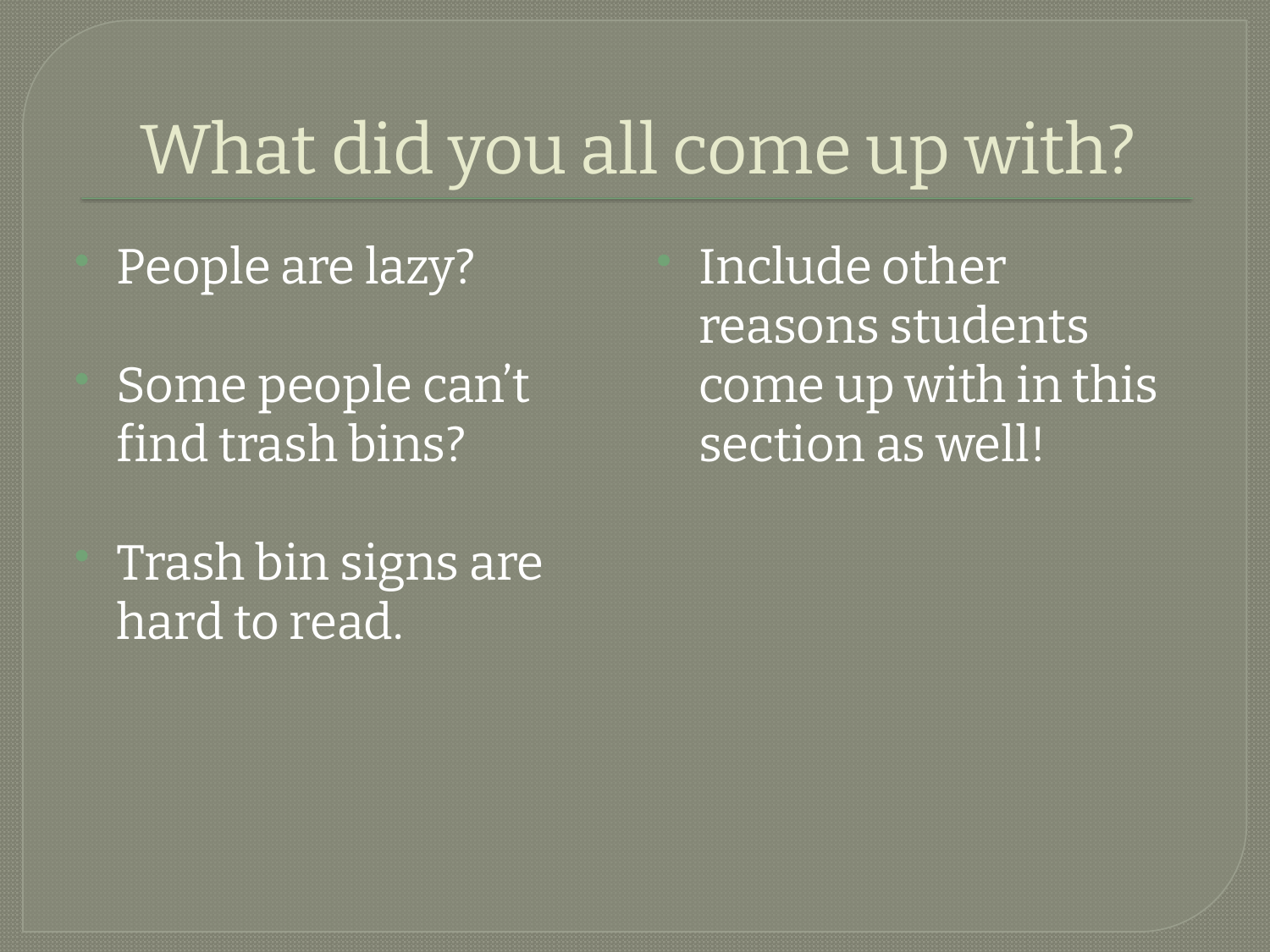

# What did you all come up with?
People are lazy?
Some people can’t find trash bins?
Trash bin signs are hard to read.
Include other reasons students come up with in this section as well!